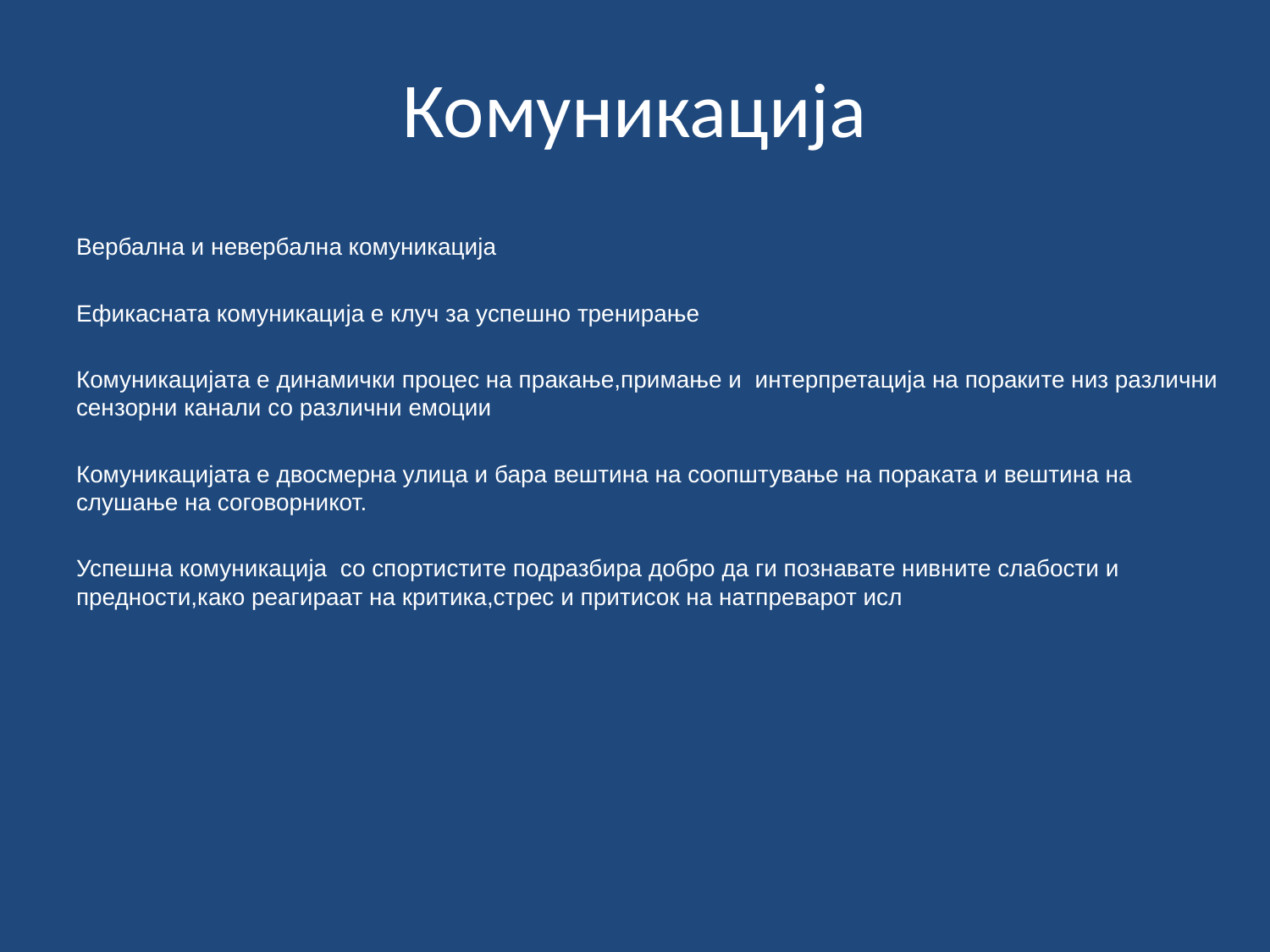

# Комуникација

Вербална и невербална комуникација

Ефикасната комуникација е клуч за успешно тренирање

Комуникацијата е динамички процес на пракање,примање и  интерпретација на пораките низ различни сензорни канали со различни емоции

Комуникацијата е двосмерна улица и бара вештина на соопштување на пораката и вештина на слушање на соговорникот.

Успешна комуникација  со спортистите подразбира добро да ги познавате нивните слабости и предности,како реагираат на критика,стрес и притисок на натпреварот исл